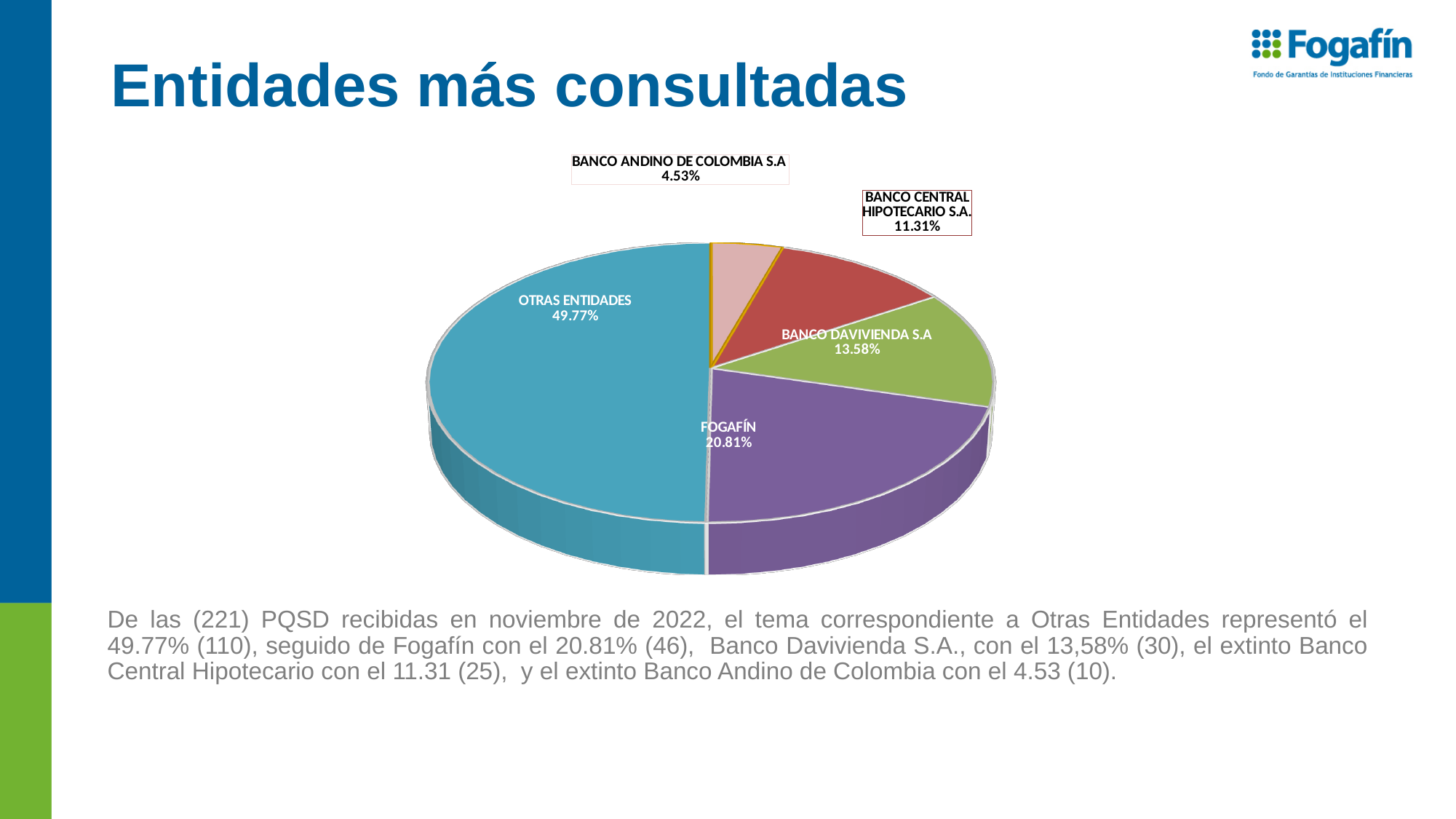

# Entidades más consultadas

[unsupported chart]

De las (221) PQSD recibidas en noviembre de 2022, el tema correspondiente a Otras Entidades representó el 49.77% (110), seguido de Fogafín con el 20.81% (46),  Banco Davivienda S.A., con el 13,58% (30), el extinto Banco Central Hipotecario con el 11.31 (25),  y el extinto Banco Andino de Colombia con el 4.53 (10).